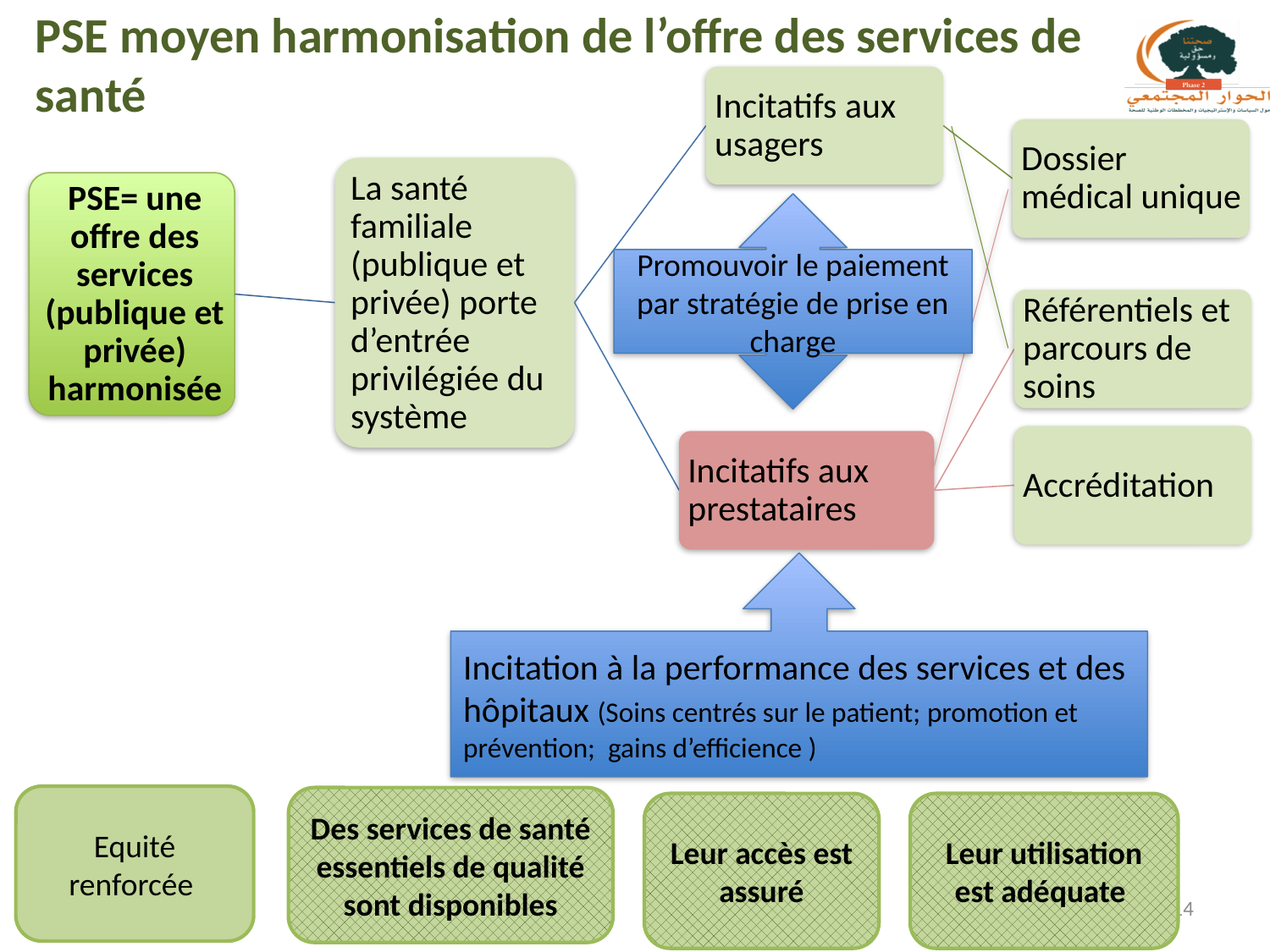

# PSE moyen harmonisation de l’offre des services de santé
PSE= une offre des services (publique et privée) harmonisée

La santé familiale (publique et privée) porte d’entrée privilégiée du système

Incitatifs aux usagers

Dossier médical unique

Incitatifs aux prestataires

Référentiels et parcours de soins

Accréditation
Promouvoir le paiement par stratégie de prise en charge
Incitation à la performance des services et des hôpitaux (Soins centrés sur le patient; promotion et prévention;  gains d’efficience )
Equité renforcée
Des services de santé essentiels de qualité sont disponibles
Leur accès est assuré
Leur utilisation est adéquate
14